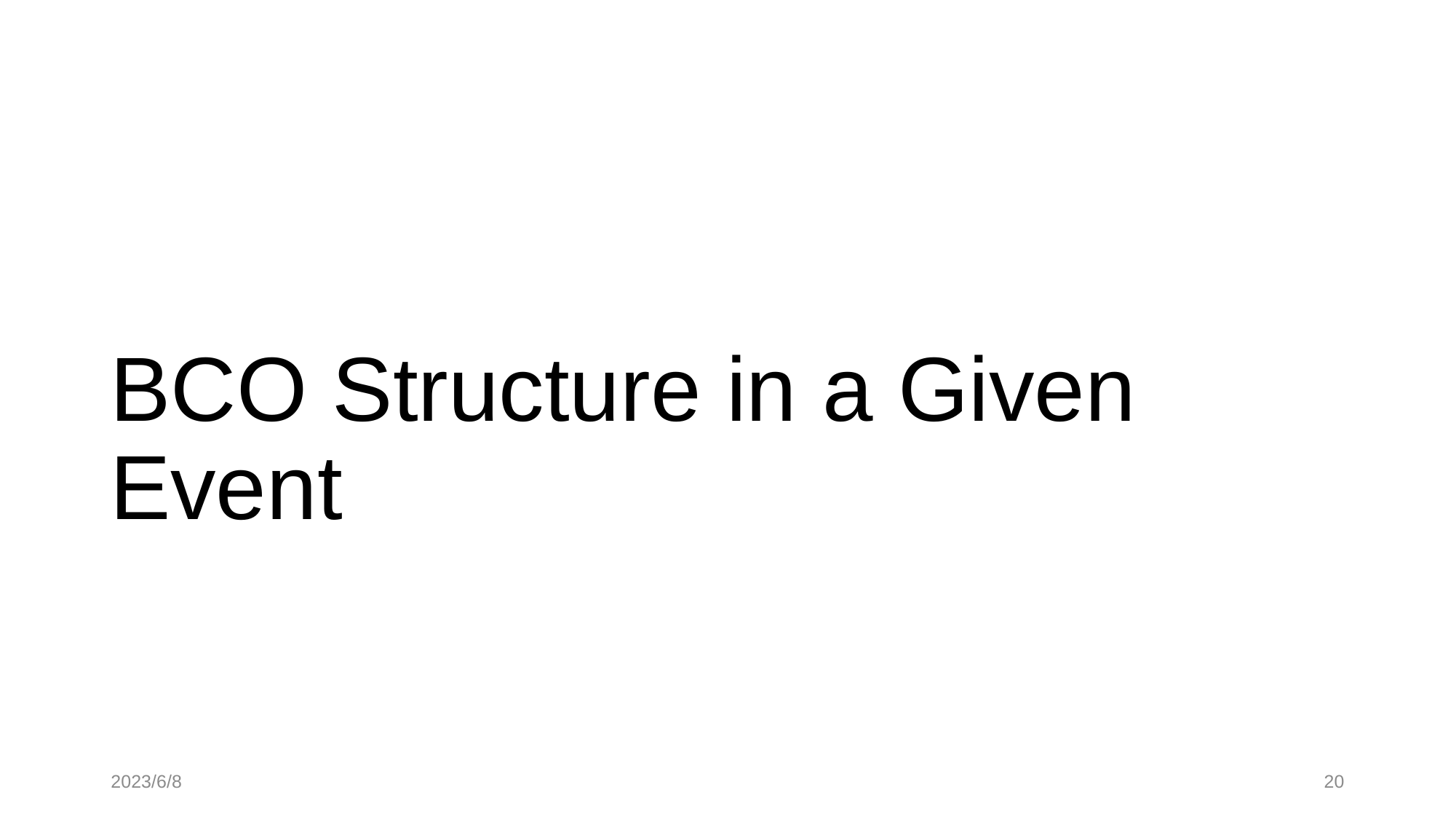

# BCO Structure in a Given Event

2023/6/8
20